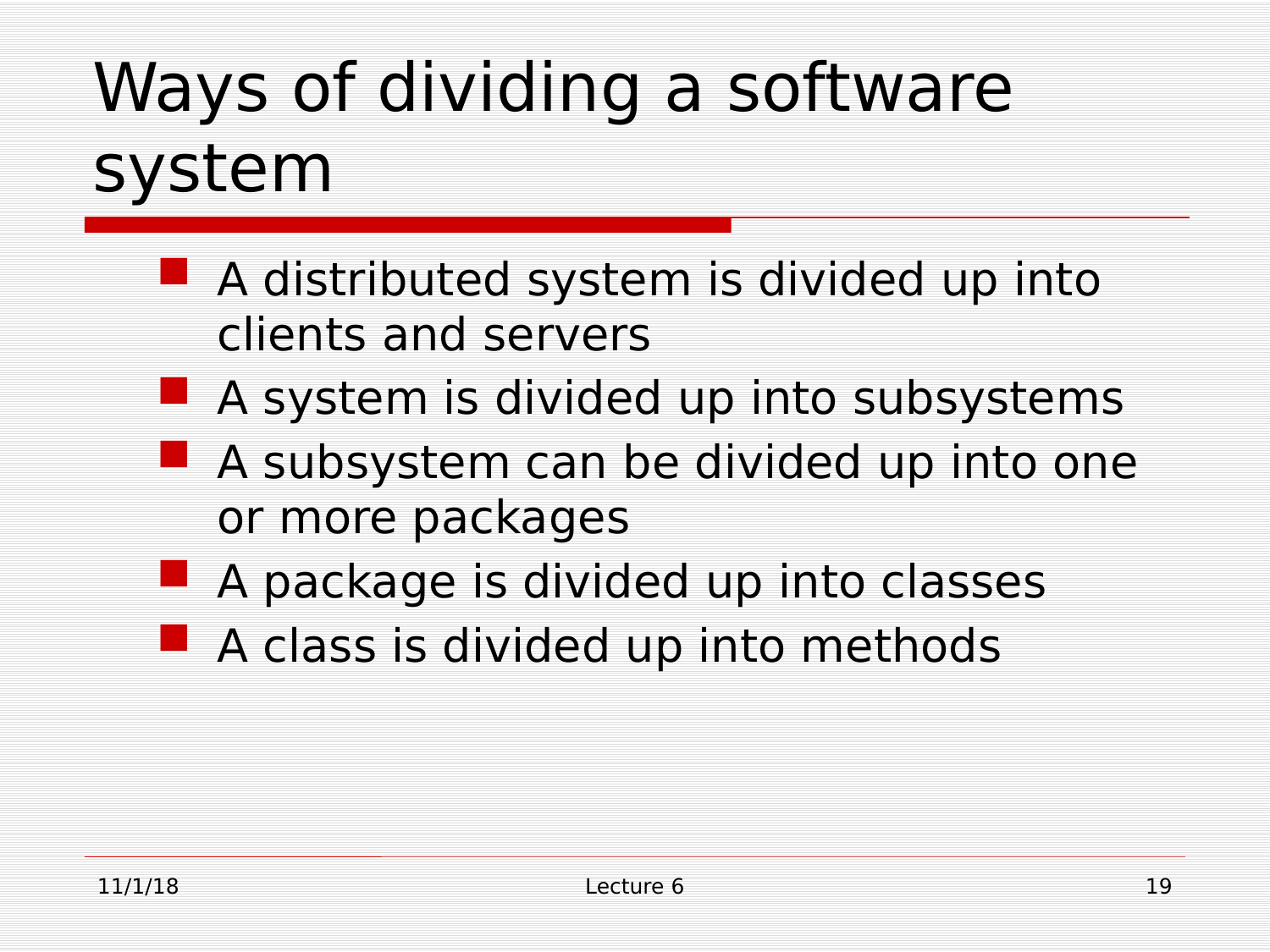

# Ways of dividing a software system
A distributed system is divided up into clients and servers
A system is divided up into subsystems
A subsystem can be divided up into one or more packages
A package is divided up into classes
A class is divided up into methods
11/1/18
Lecture 6
19